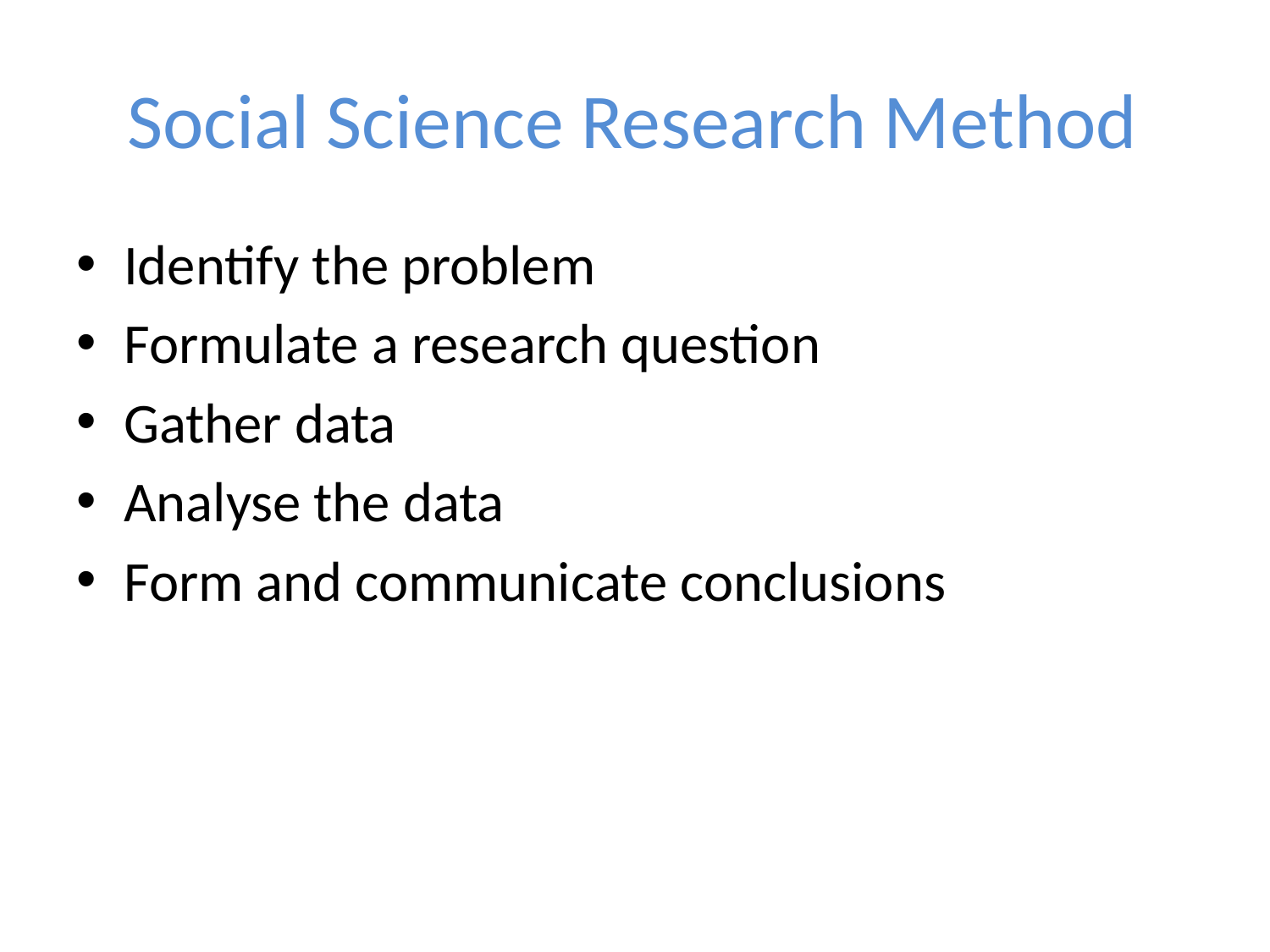

# Social Science Research Method
Identify the problem
Formulate a research question
Gather data
Analyse the data
Form and communicate conclusions